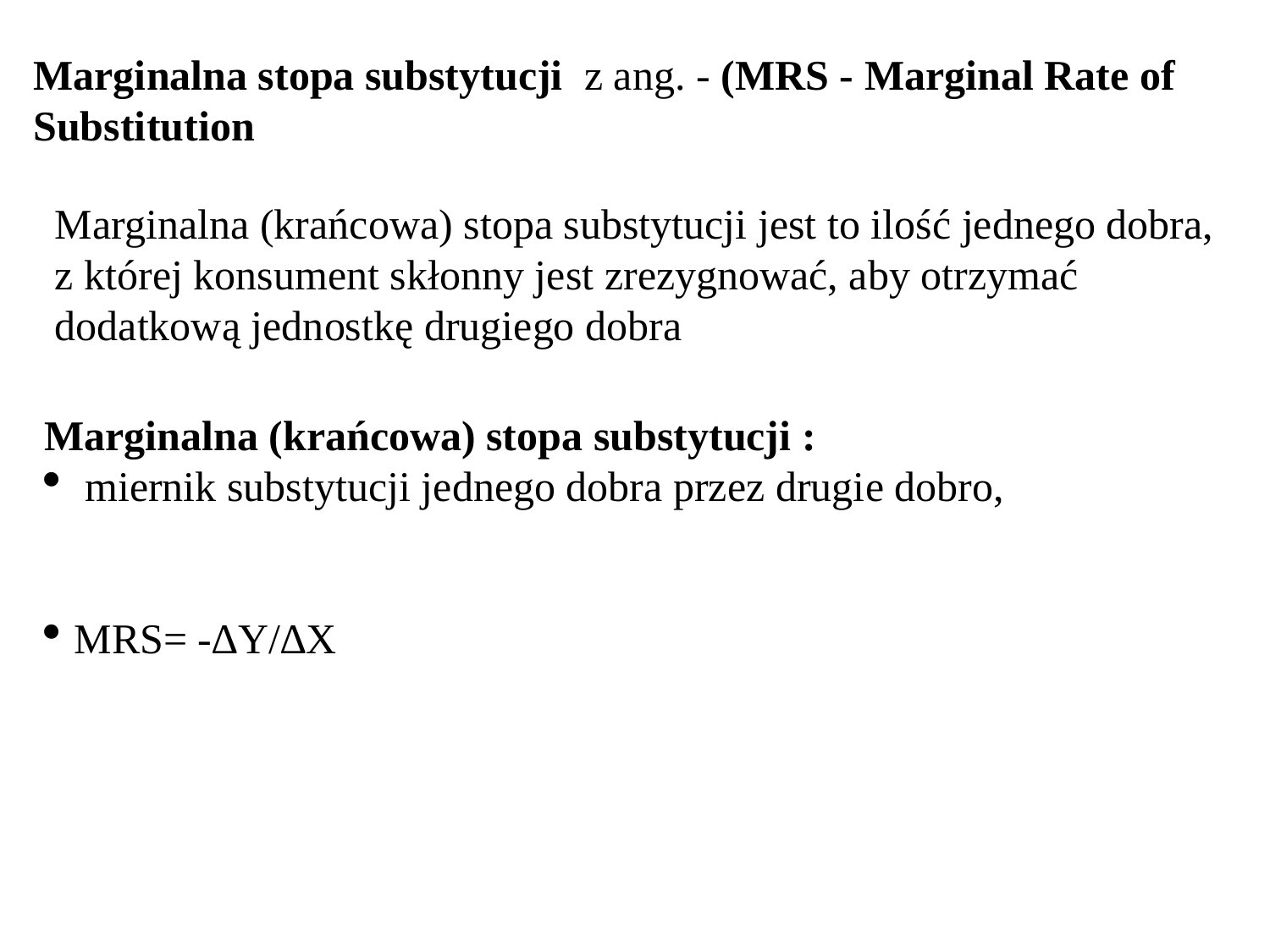

Marginalna stopa substytucji  z ang. - (MRS - Marginal Rate of Substitution
Marginalna (krańcowa) stopa substytucji jest to ilość jednego dobra, z której konsument skłonny jest zrezygnować, aby otrzymać dodatkową jednostkę drugiego dobra
Marginalna (krańcowa) stopa substytucji :
 miernik substytucji jednego dobra przez drugie dobro,

MRS= -∆Y/∆X